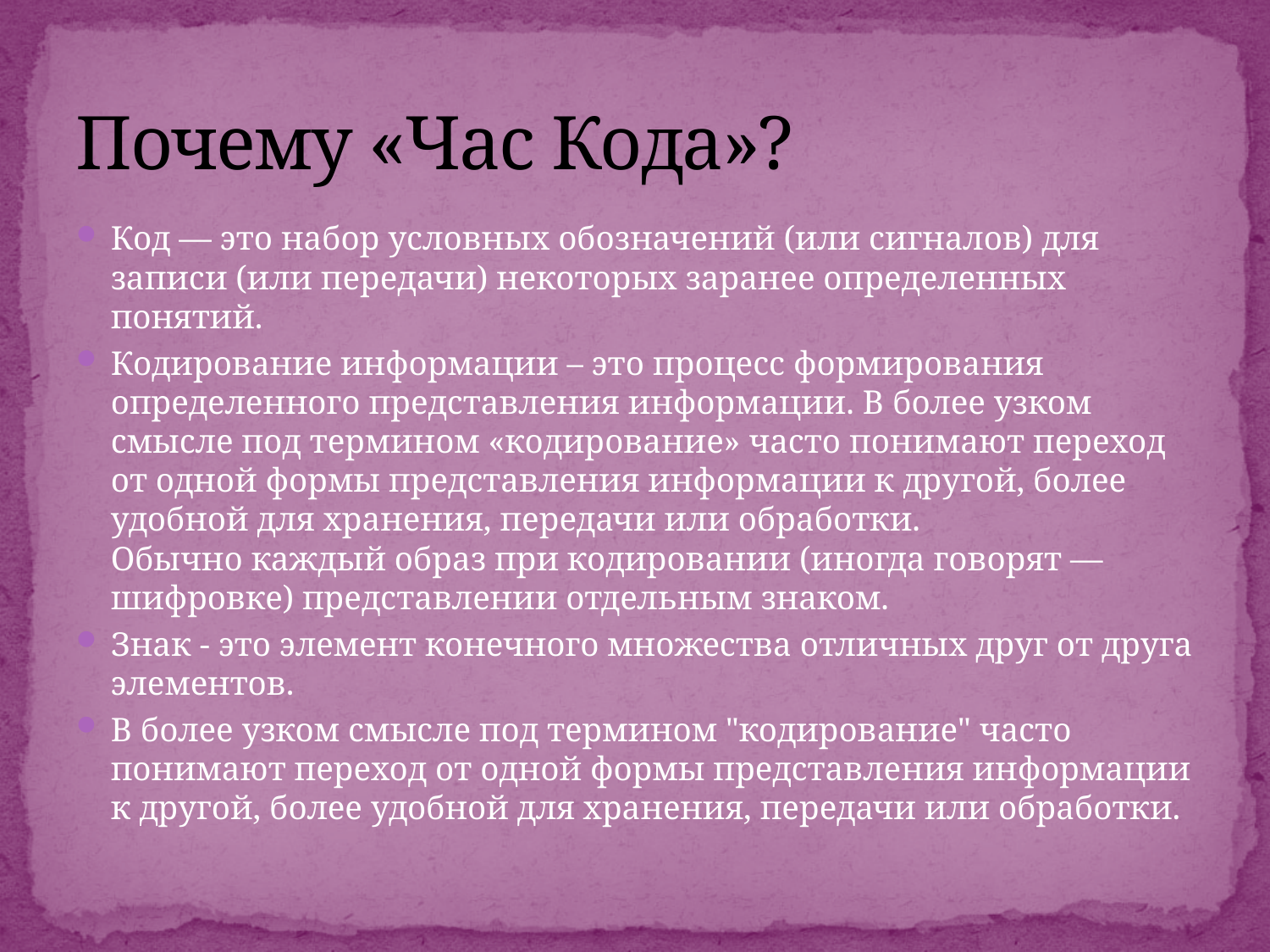

# Почему «Час Кода»?
Код — это набор условных обозначений (или сигналов) для записи (или передачи) некоторых заранее определенных понятий.
Кодирование информации – это процесс формирования определенного представления информации. В более узком смысле под термином «кодирование» часто понимают переход от одной формы представления информации к другой, более удобной для хранения, передачи или обработки. 
Обычно каждый образ при кодировании (иногда говорят — шифровке) представлении отдельным знаком.
Знак - это элемент конечного множества отличных друг от друга элементов.
В более узком смысле под термином "кодирование" часто понимают переход от одной формы представления информации к другой, более удобной для хранения, передачи или обработки.